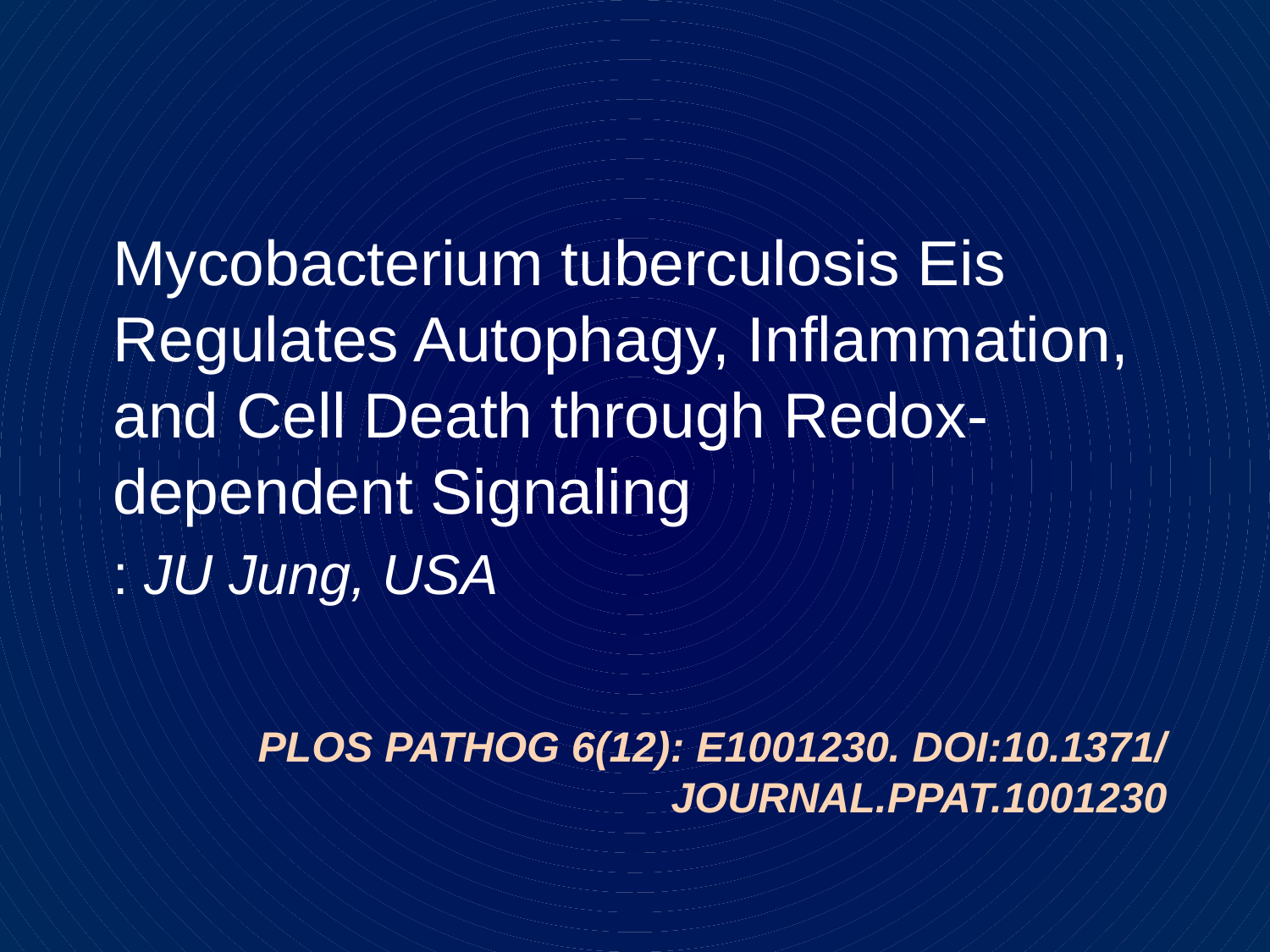

Mycobacterium tuberculosis Eis Regulates Autophagy, Inflammation, and Cell Death through Redox-dependent Signaling
: JU Jung, USA
# PLoS Pathog 6(12): e1001230. Doi:10.1371/journal.ppat.1001230